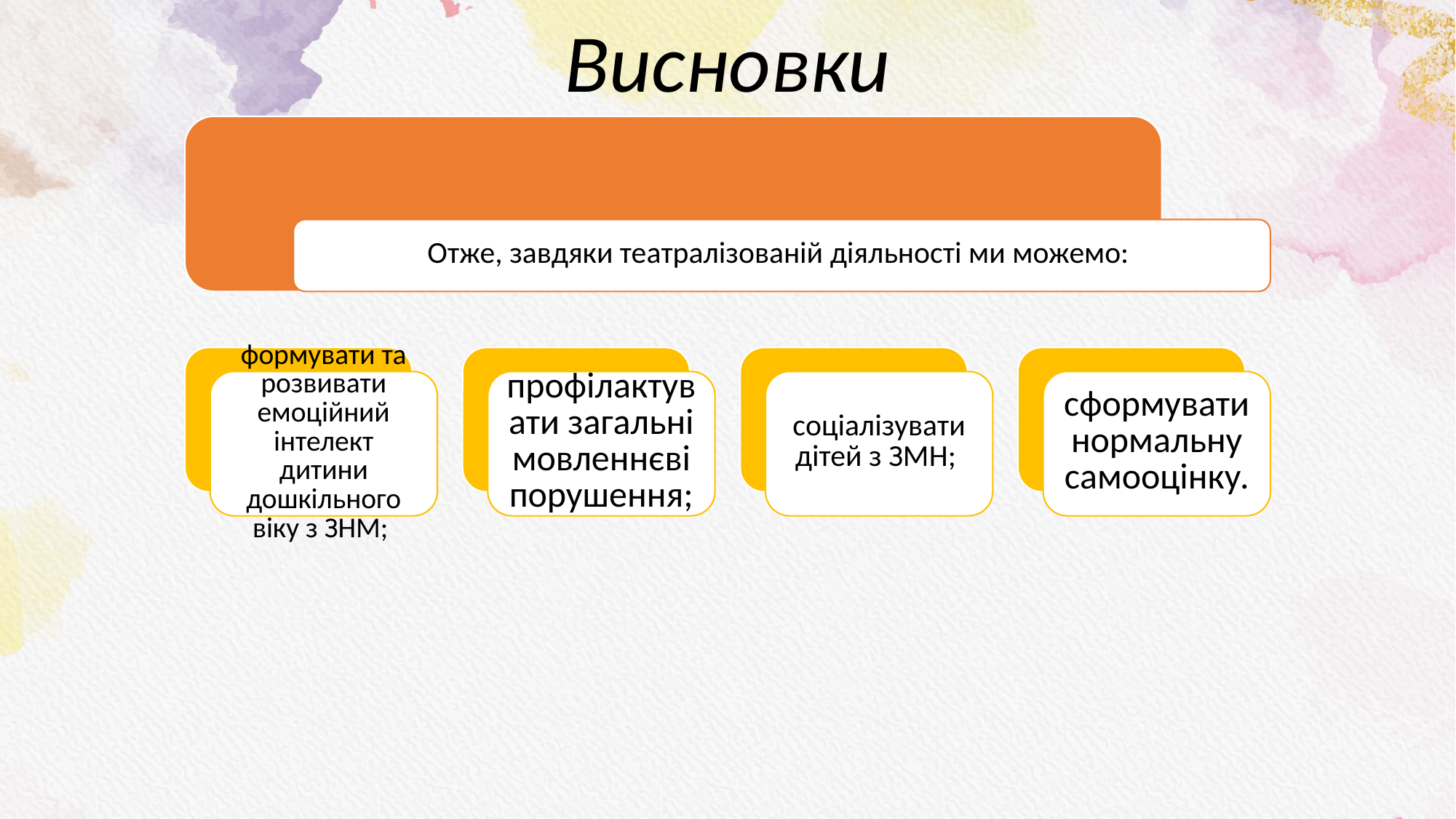

# Висновки
Отже, завдяки театралізованій діяльності ми можемо:
формувати та розвивати емоційний інтелект дитини дошкільного віку з ЗНМ;
профілактувати загальні мовленнєві порушення;
соціалізувати дітей з ЗМН;
сформувати нормальну самооцінку.